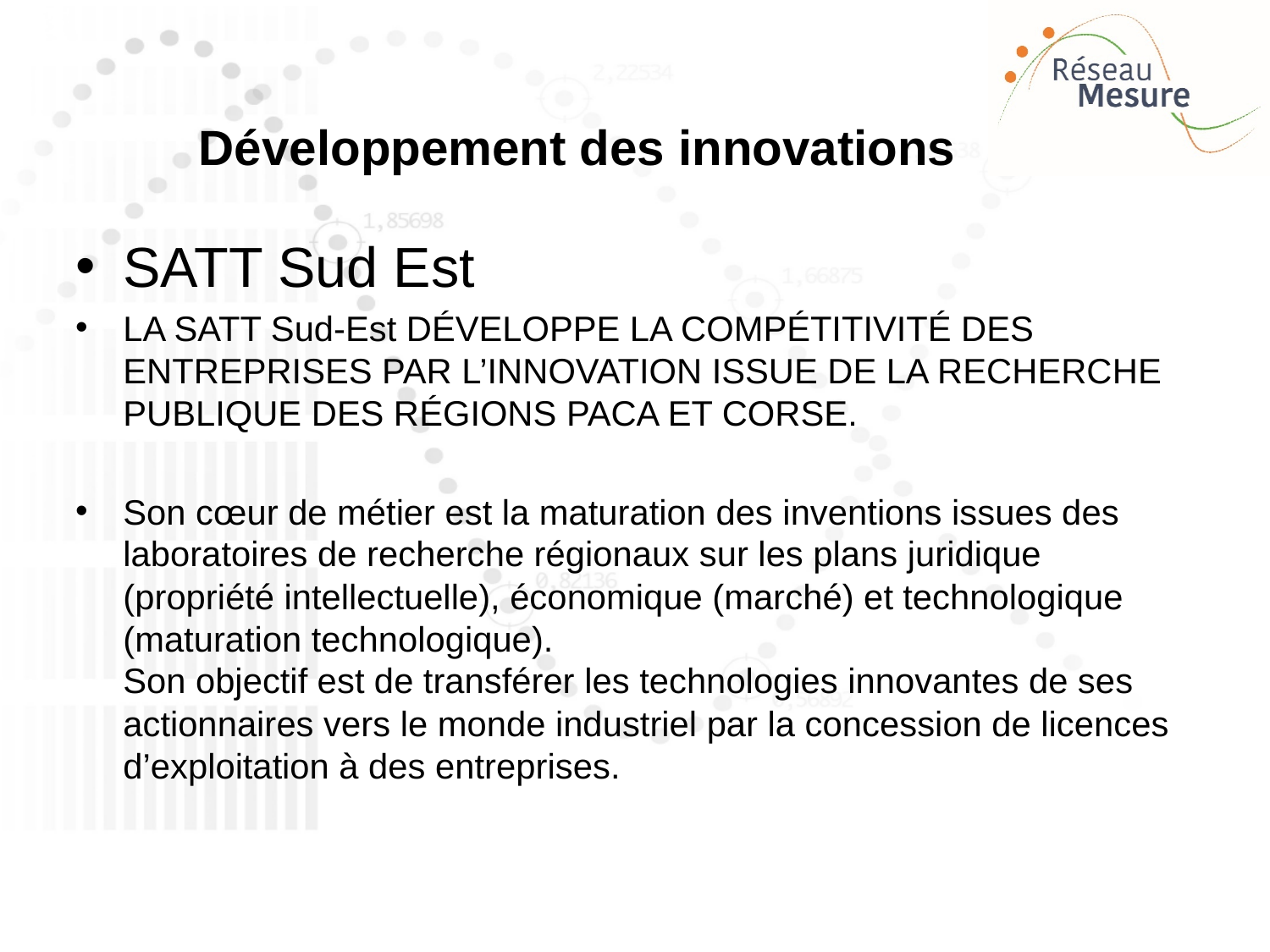

# Développement des innovations
SATT Sud Est
LA SATT Sud-Est DÉVELOPPE LA COMPÉTITIVITÉ DES ENTREPRISES PAR L’INNOVATION ISSUE DE LA RECHERCHE PUBLIQUE DES RÉGIONS PACA ET CORSE.

Son cœur de métier est la maturation des inventions issues des laboratoires de recherche régionaux sur les plans juridique (propriété intellectuelle), économique (marché) et technologique (maturation technologique).
Son objectif est de transférer les technologies innovantes de ses actionnaires vers le monde industriel par la concession de licences d’exploitation à des entreprises.